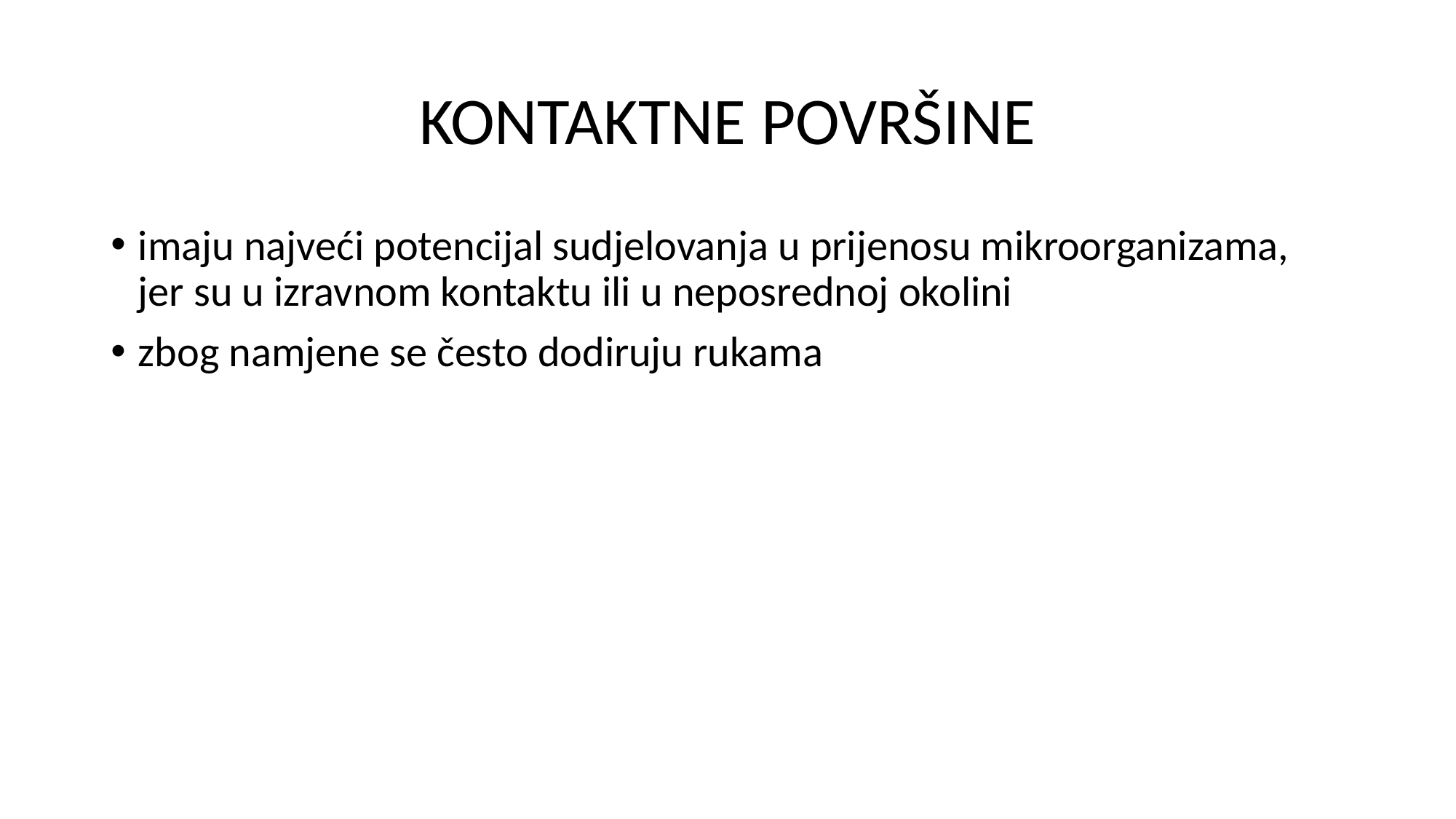

# KONTAKTNE POVRŠINE
imaju najveći potencijal sudjelovanja u prijenosu mikroorganizama, jer su u izravnom kontaktu ili u neposrednoj okolini
zbog namjene se često dodiruju rukama